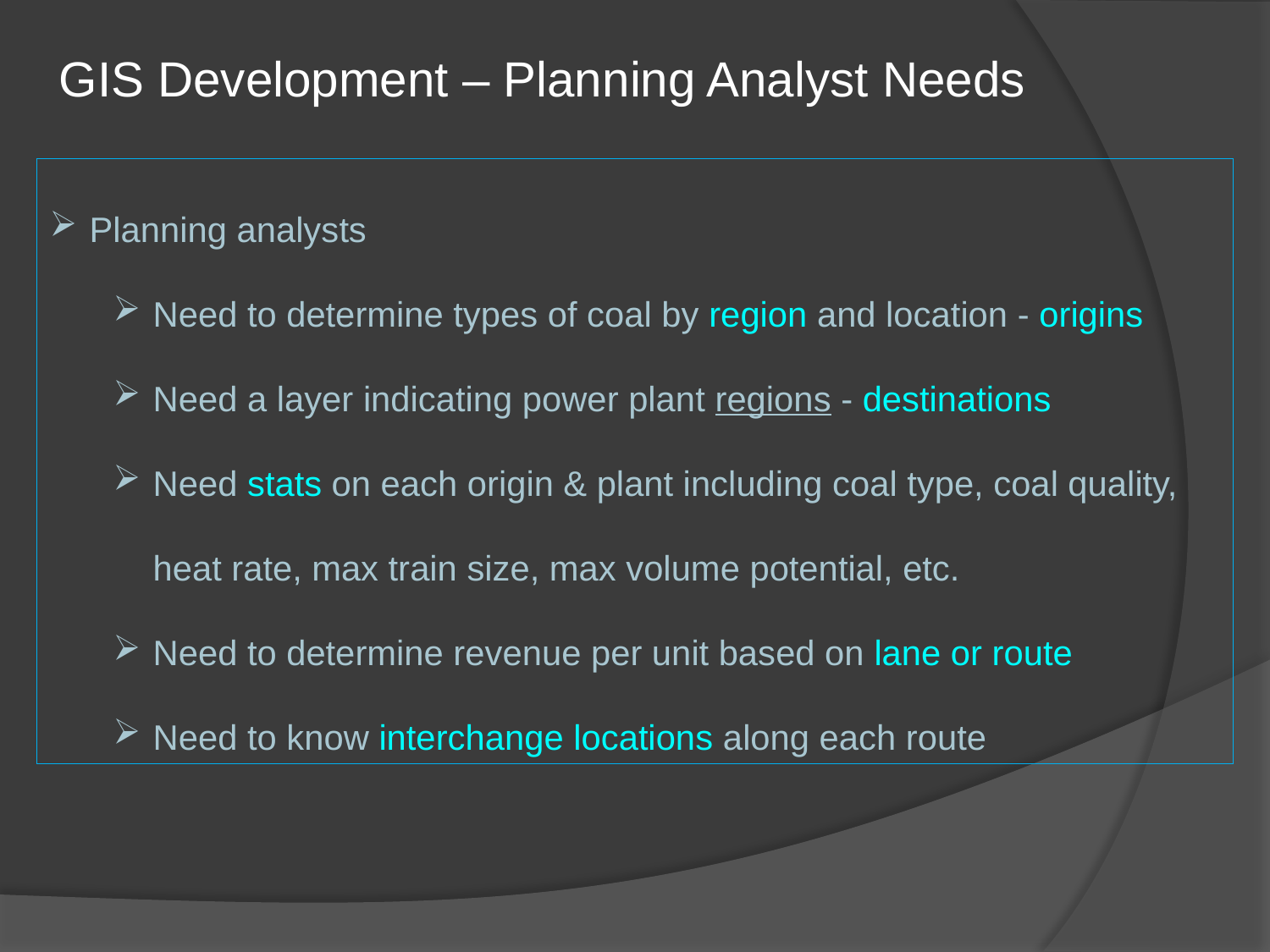

# GIS Development – Planning Analyst Needs
Planning analysts
Need to determine types of coal by region and location - origins
Need a layer indicating power plant regions - destinations
Need stats on each origin & plant including coal type, coal quality, heat rate, max train size, max volume potential, etc.
Need to determine revenue per unit based on lane or route
Need to know interchange locations along each route